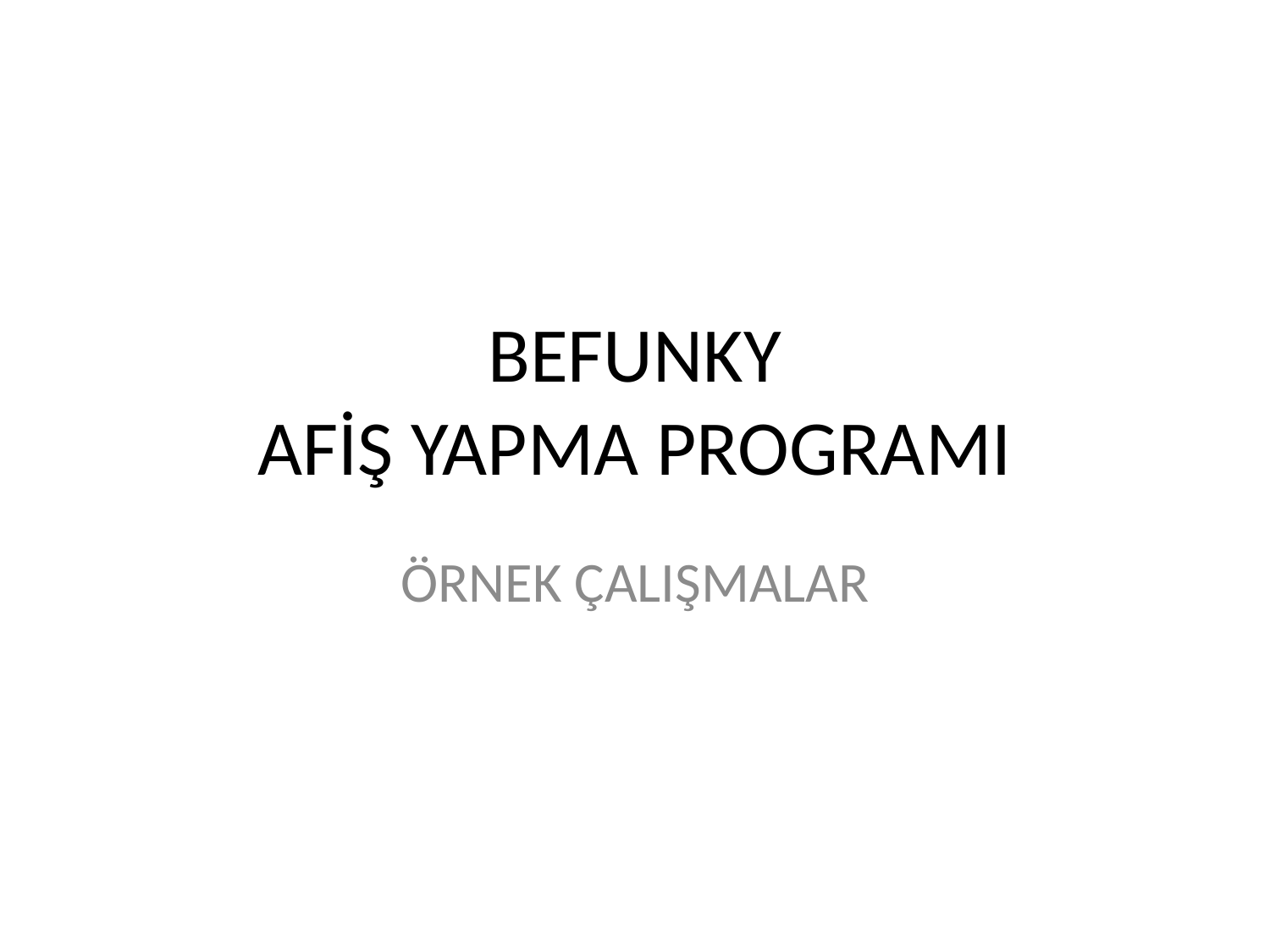

# BEFUNKY AFİŞ YAPMA PROGRAMI
ÖRNEK ÇALIŞMALAR